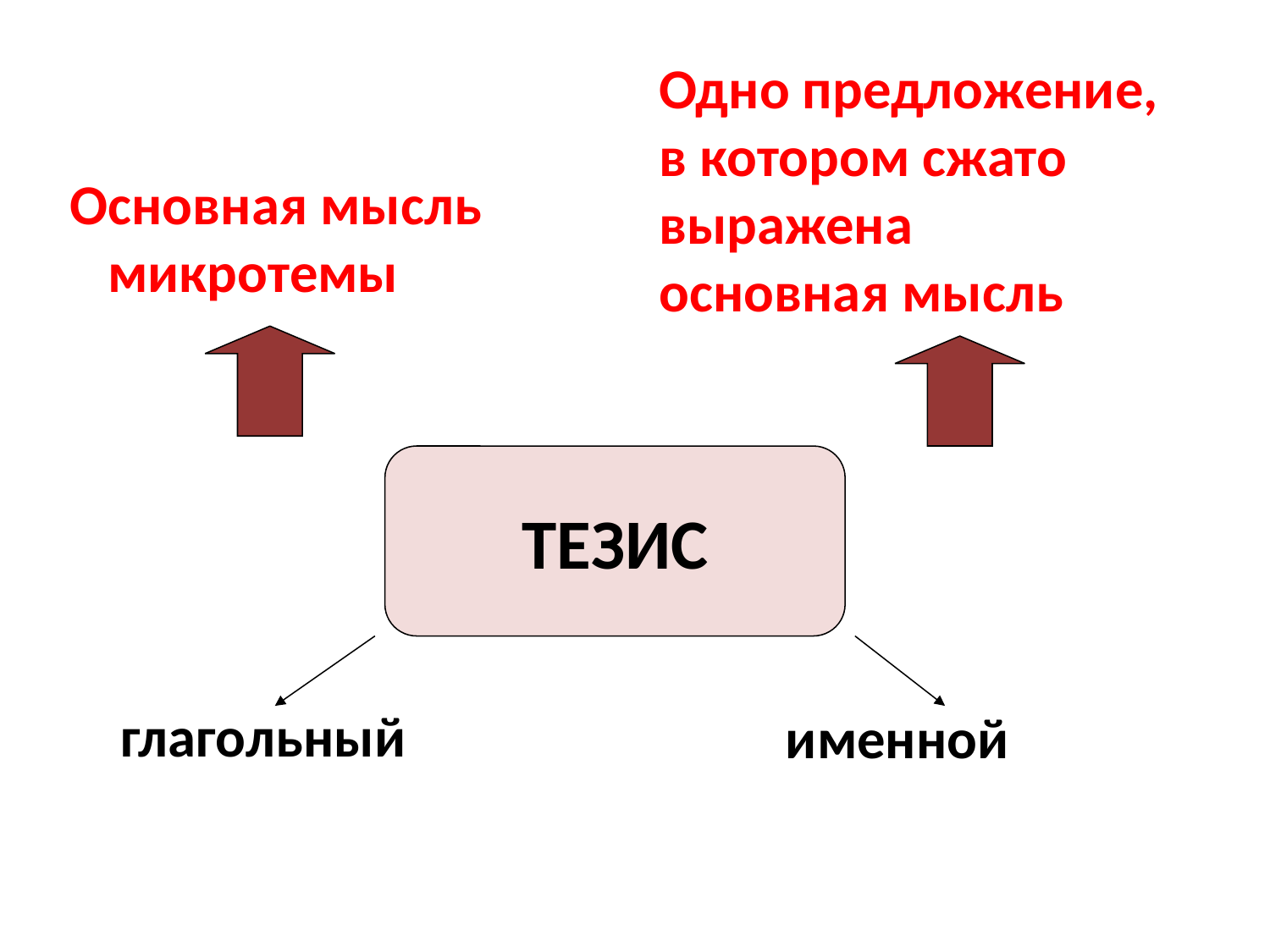

Одно предложение,
в котором сжато
выражена
основная мысль
Основная мысль
   микротемы

ТЕЗИС

глагольный
   именной